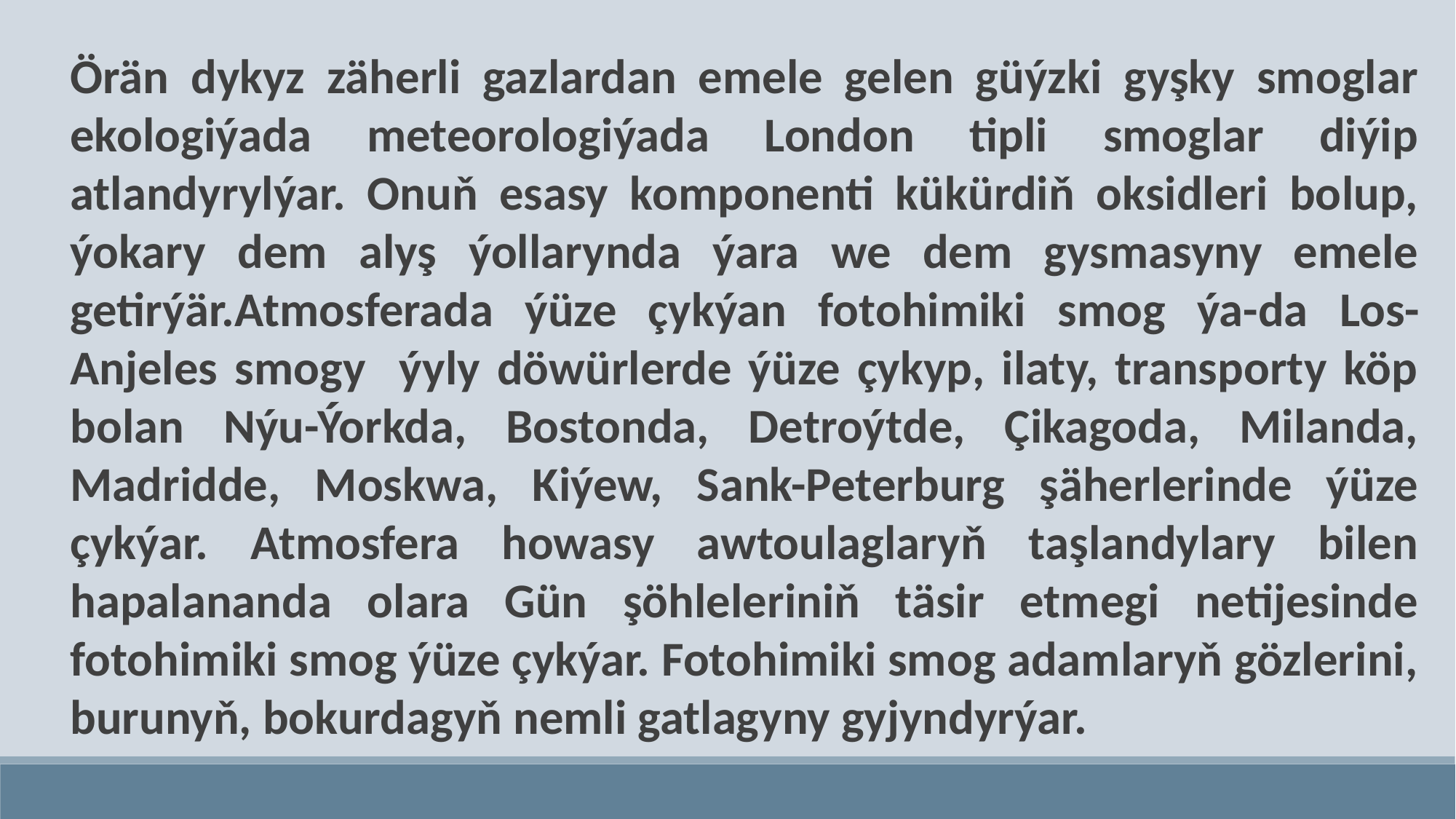

Örän dykyz zäherli gazlardan emele gelen güýzki gyşky smoglar ekologiýada meteorologiýada London tipli smoglar diýip atlandyrylýar. Onuň esasy komponenti kükürdiň oksidleri bolup, ýokary dem alyş ýollarynda ýara we dem gysmasyny emele getirýär.Atmosferada ýüze çykýan fotohimiki smog ýa-da Los-Anjeles smogy  ýyly döwürlerde ýüze çykyp, ilaty, transporty köp bolan Nýu-Ýorkda, Bostonda, Detroýtde, Çikagoda, Milanda, Madridde, Moskwa, Kiýew, Sank-Peterburg şäherlerinde ýüze çykýar. Atmosfera howasy awtoulaglaryň taşlandylary bilen hapalananda olara Gün şöhleleriniň täsir etmegi netijesinde fotohimiki smog ýüze çykýar. Fotohimiki smog adamlaryň gözlerini, burunyň, bokurdagyň nemli gatlagyny gyjyndyrýar.